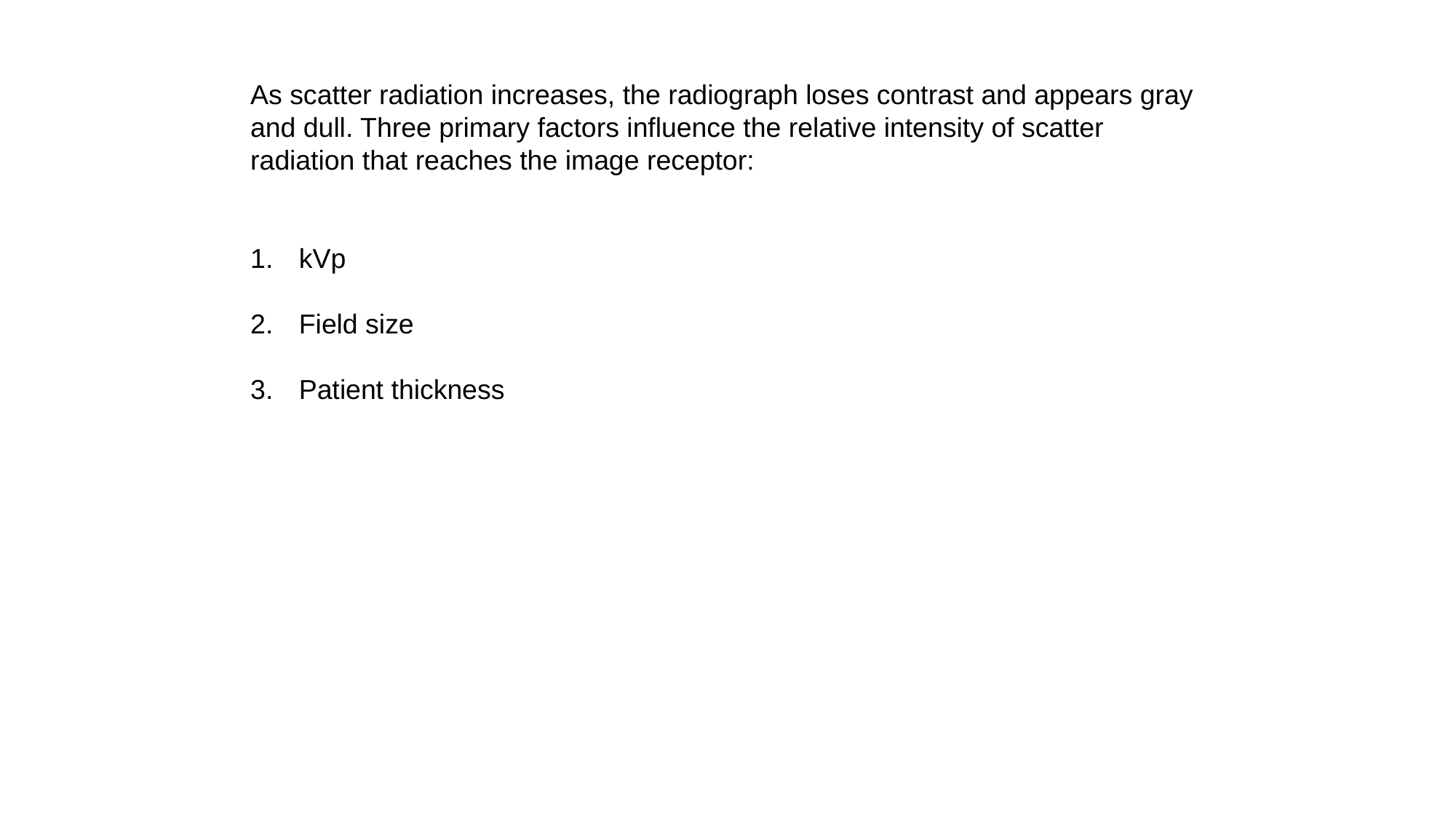

As scatter radiation increases, the radiograph loses contrast and appears gray and dull. Three primary factors influence the relative intensity of scatter radiation that reaches the image receptor:

 kVp

 Field size

 Patient thickness